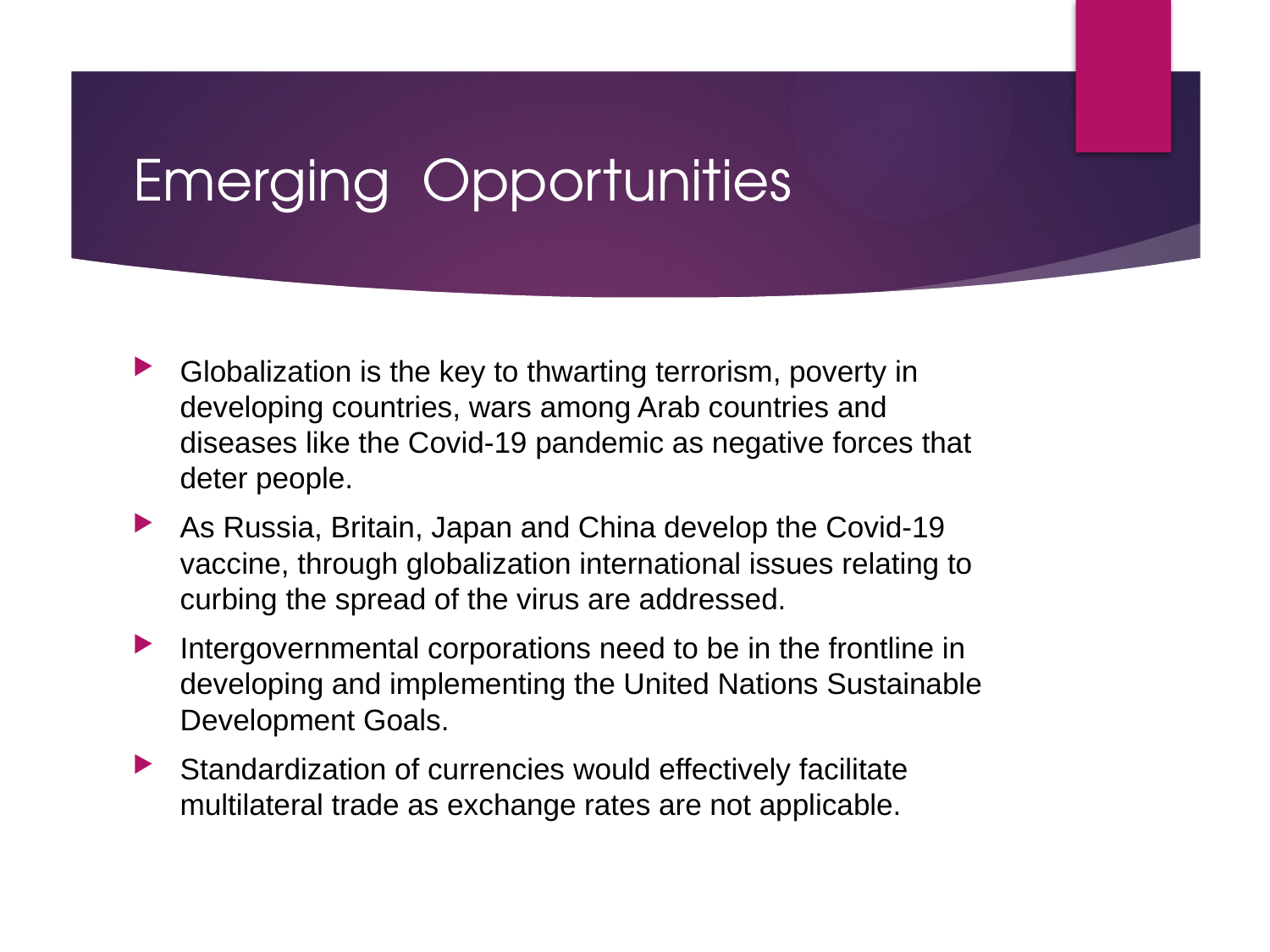

# Emerging  Opportunities
Globalization is the key to thwarting terrorism, poverty in developing countries, wars among Arab countries and diseases like the Covid-19 pandemic as negative forces that deter people.
As Russia, Britain, Japan and China develop the Covid-19 vaccine, through globalization international issues relating to curbing the spread of the virus are addressed.
Intergovernmental corporations need to be in the frontline in developing and implementing the United Nations Sustainable Development Goals.
Standardization of currencies would effectively facilitate multilateral trade as exchange rates are not applicable.